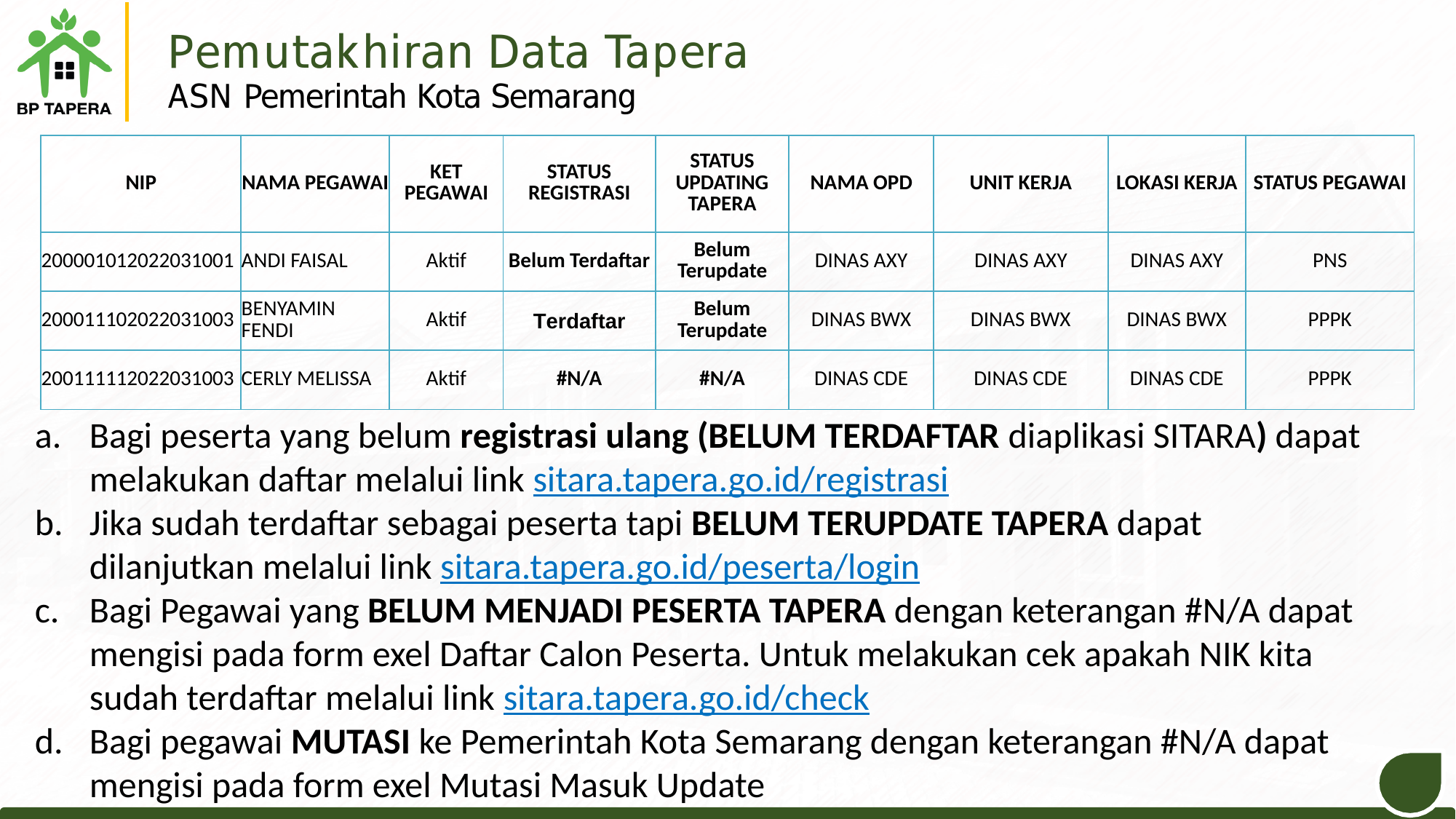

# Pemutakhiran Data Tapera
ASN Pemerintah Kota Semarang
| NIP | NAMA PEGAWAI | KET PEGAWAI | STATUS REGISTRASI | STATUS UPDATING TAPERA | NAMA OPD | UNIT KERJA | LOKASI KERJA | STATUS PEGAWAI |
| --- | --- | --- | --- | --- | --- | --- | --- | --- |
| 200001012022031001 | ANDI FAISAL | Aktif | Belum Terdaftar | Belum Terupdate | DINAS AXY | DINAS AXY | DINAS AXY | PNS |
| 200011102022031003 | BENYAMIN FENDI | Aktif | Terdaftar | Belum Terupdate | DINAS BWX | DINAS BWX | DINAS BWX | PPPK |
| 200111112022031003 | CERLY MELISSA | Aktif | #N/A | #N/A | DINAS CDE | DINAS CDE | DINAS CDE | PPPK |
Bagi peserta yang belum registrasi ulang (BELUM TERDAFTAR diaplikasi SITARA) dapat melakukan daftar melalui link sitara.tapera.go.id/registrasi
Jika sudah terdaftar sebagai peserta tapi BELUM TERUPDATE TAPERA dapat dilanjutkan melalui link sitara.tapera.go.id/peserta/login
Bagi Pegawai yang BELUM MENJADI PESERTA TAPERA dengan keterangan #N/A dapat mengisi pada form exel Daftar Calon Peserta. Untuk melakukan cek apakah NIK kita sudah terdaftar melalui link sitara.tapera.go.id/check
Bagi pegawai MUTASI ke Pemerintah Kota Semarang dengan keterangan #N/A dapat mengisi pada form exel Mutasi Masuk Update